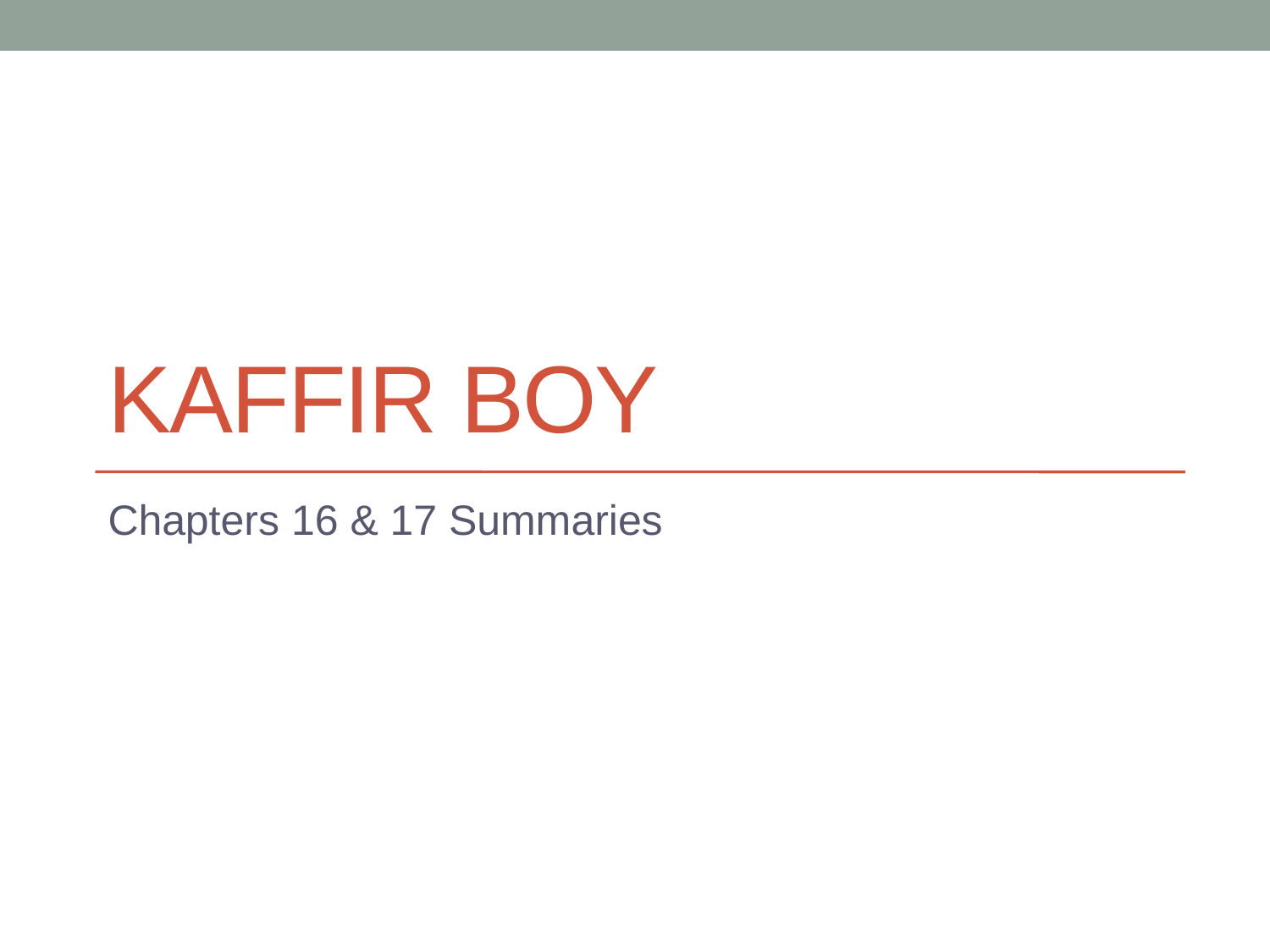

# Kaffir Boy
Chapters 16 & 17 Summaries